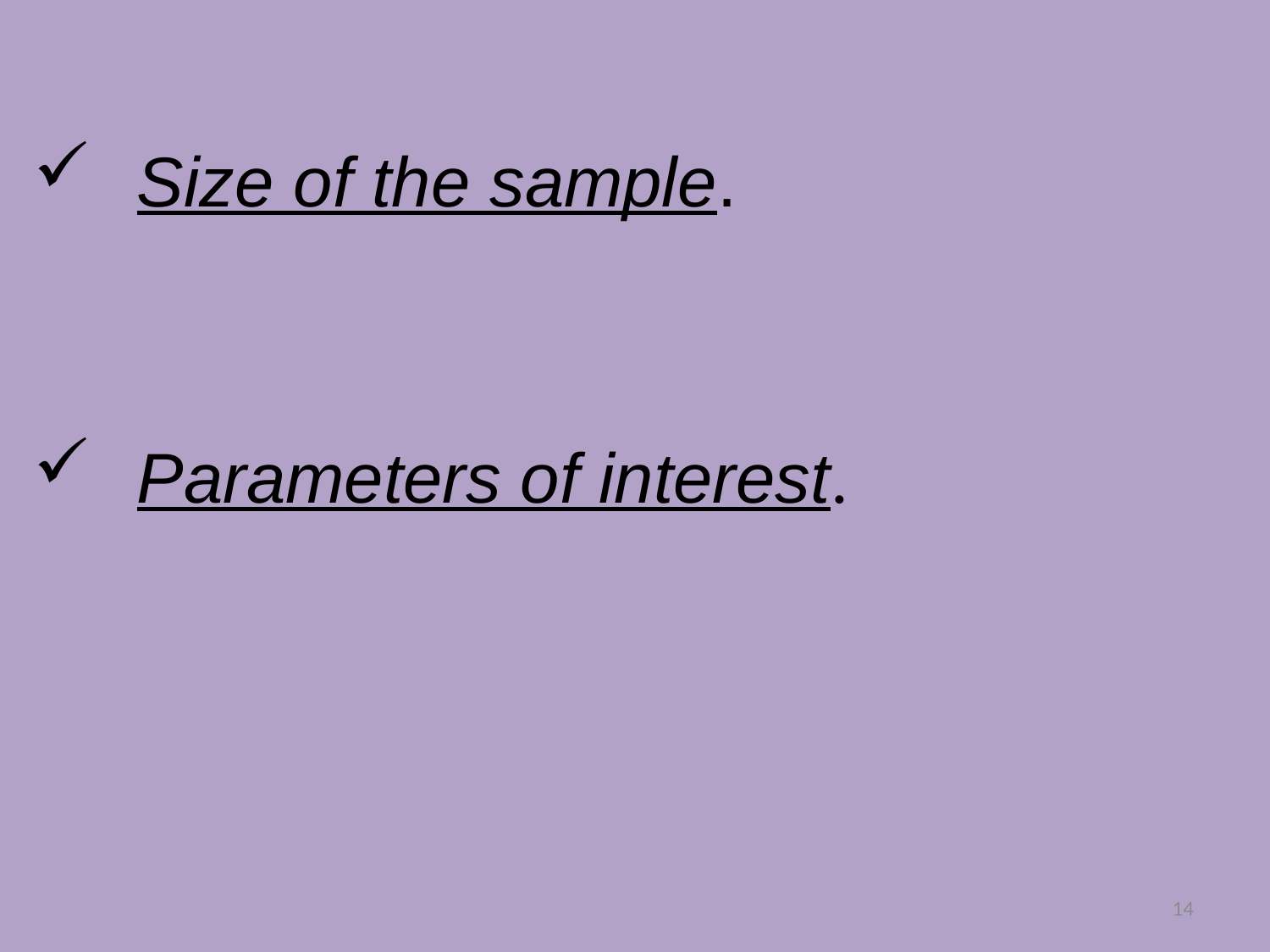

Size of the sample.

Parameters of interest.

14